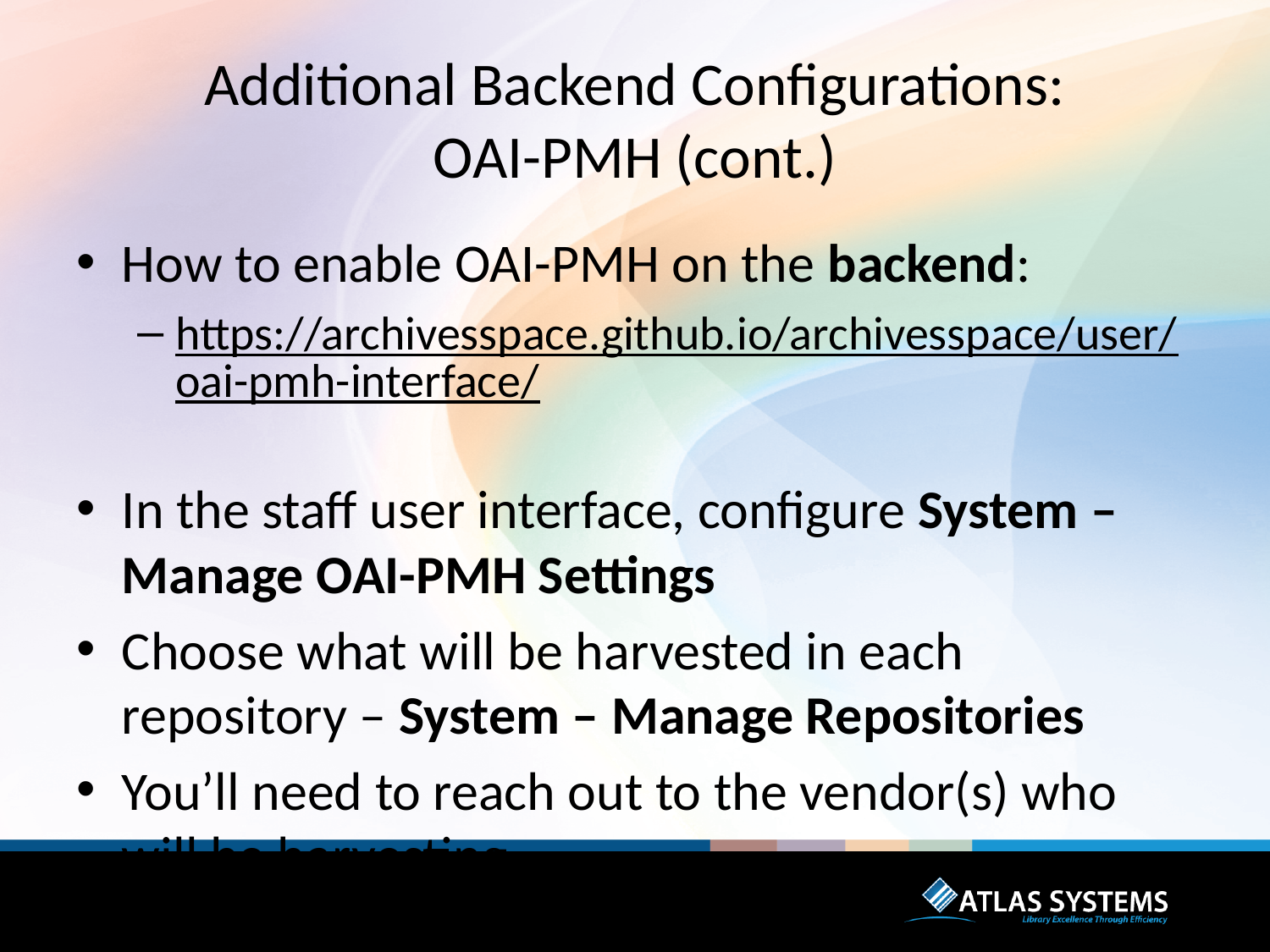

# Additional Backend Configurations: OAI-PMH (cont.)
How to enable OAI-PMH on the backend:
https://archivesspace.github.io/archivesspace/user/oai-pmh-interface/
In the staff user interface, configure System – Manage OAI-PMH Settings
Choose what will be harvested in each repository – System – Manage Repositories
You’ll need to reach out to the vendor(s) who will be harvesting